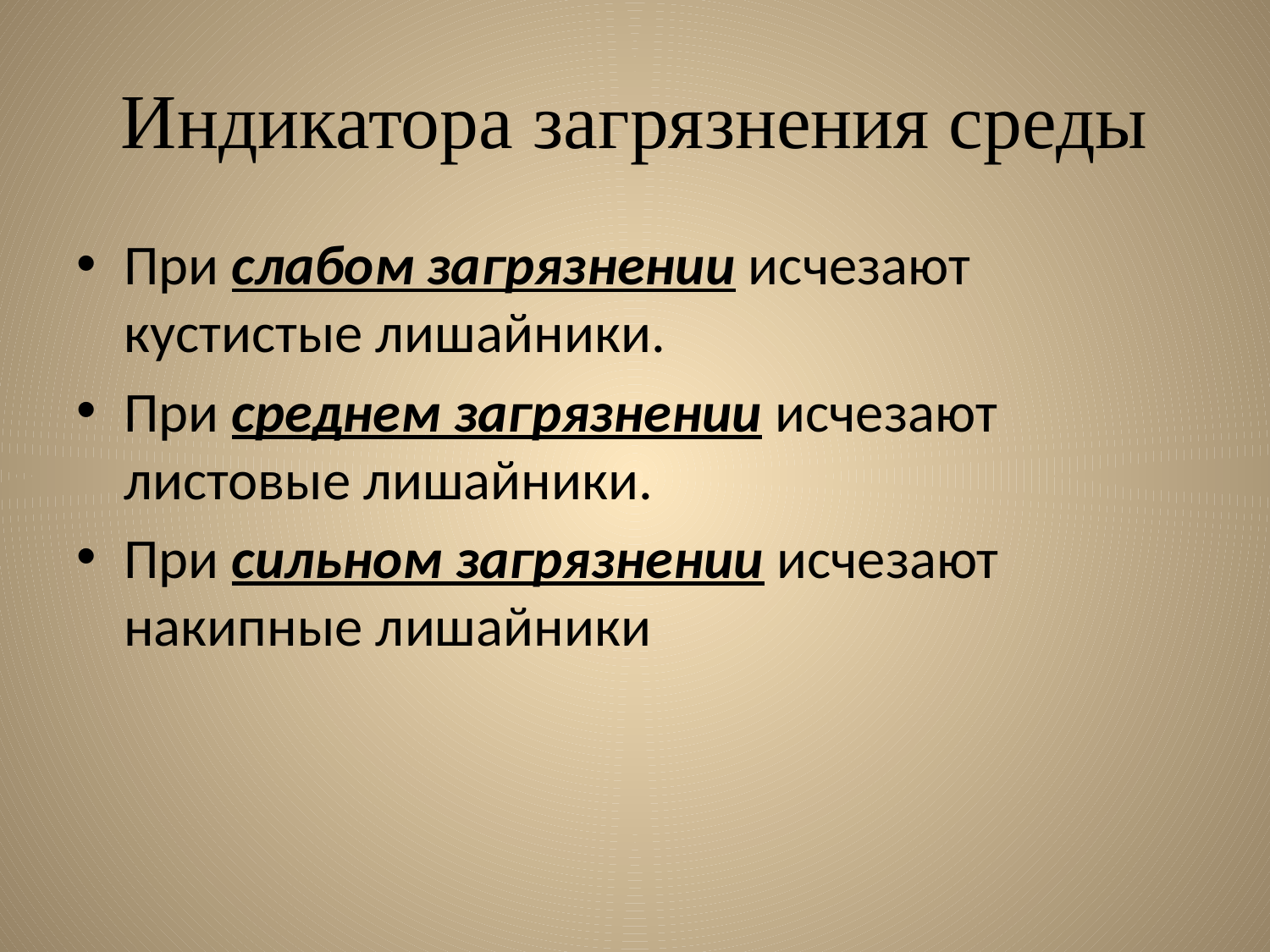

# Индикатора загрязнения среды
При слабом загрязнении исчезают кустистые лишайники.
При среднем загрязнении исчезают листовые лишайники.
При сильном загрязнении исчезают накипные лишайники